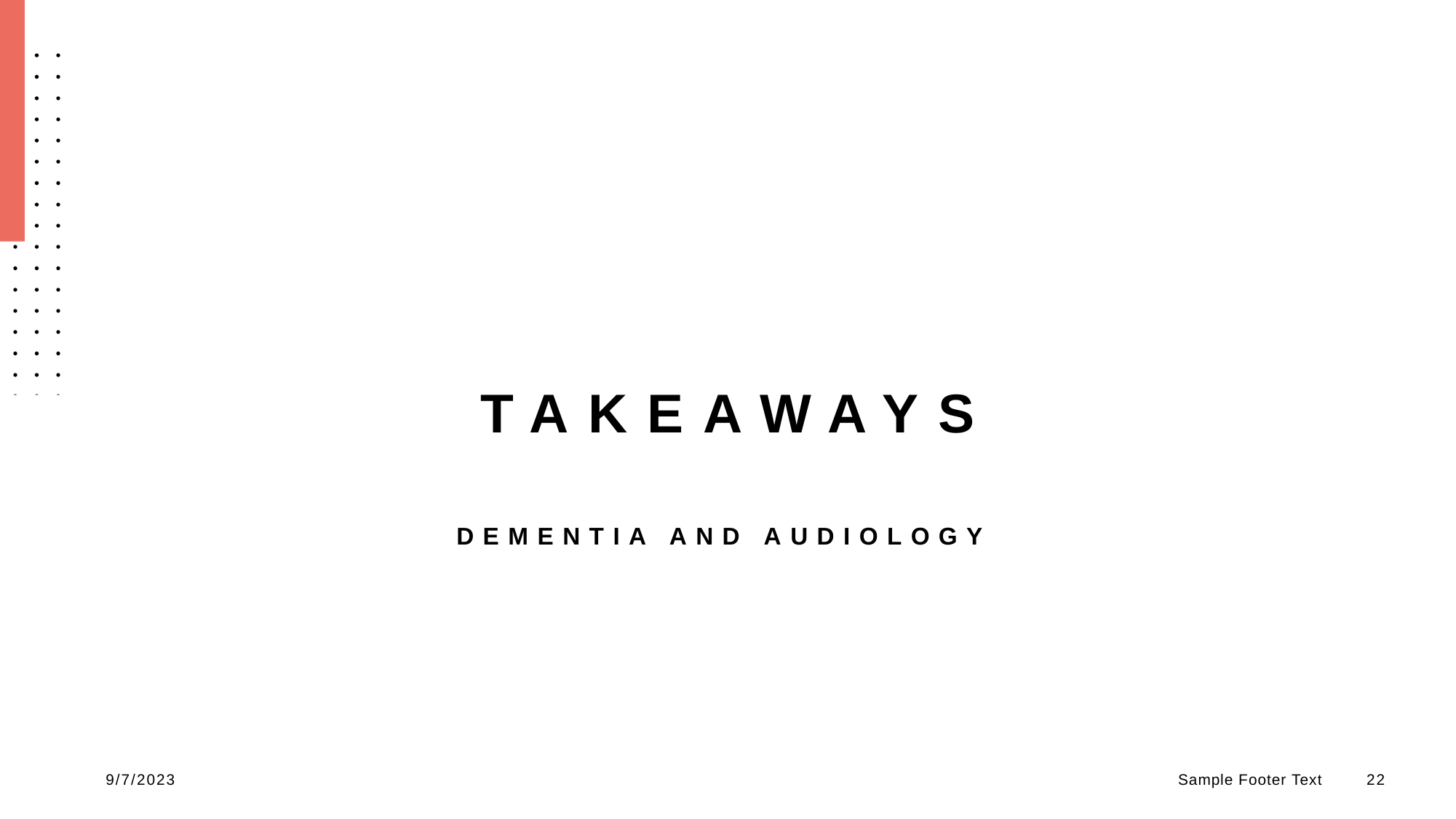

# Takeaways
Dementia and audiology
9/7/2023
Sample Footer Text
22